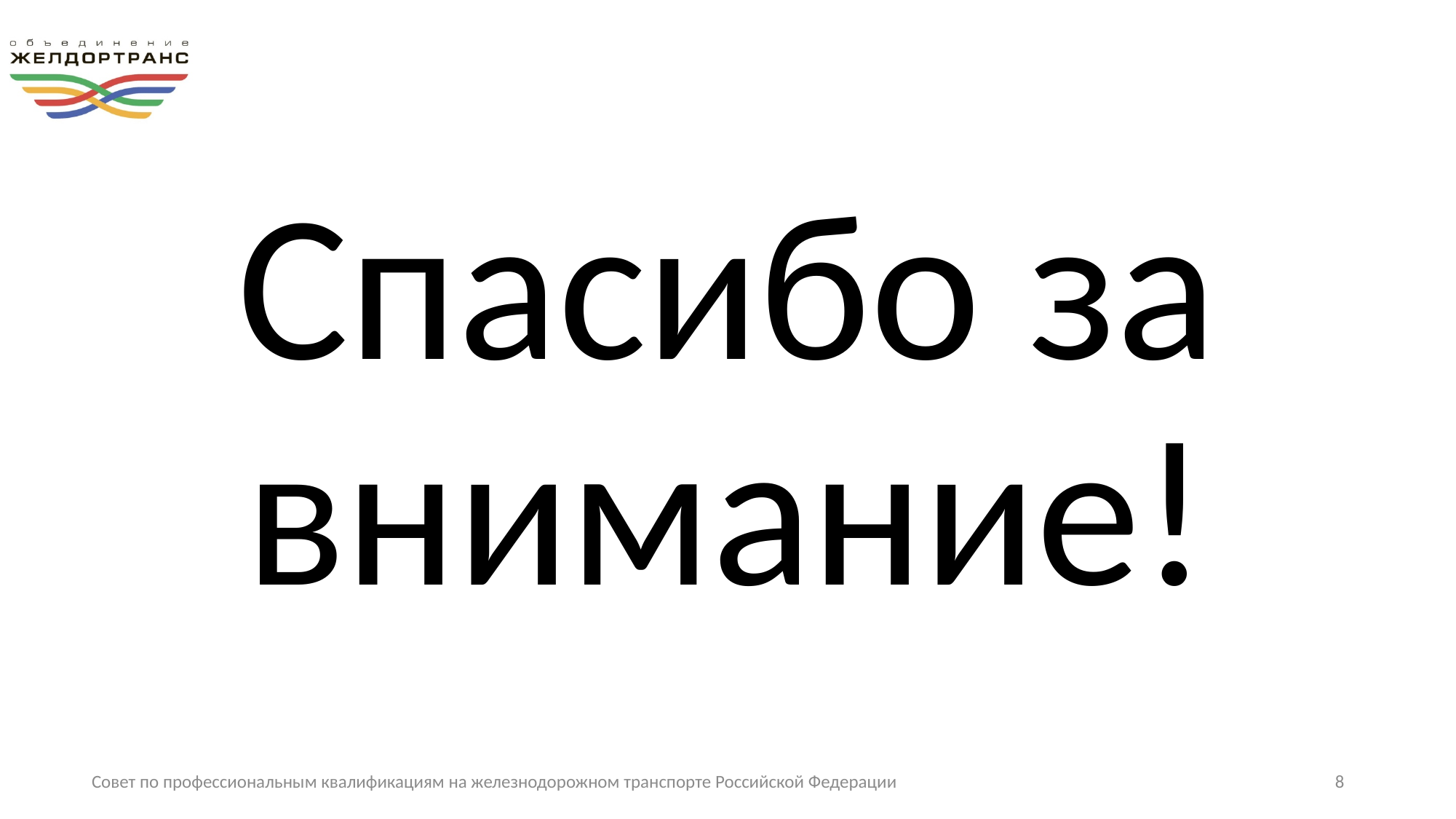

# Спасибо за внимание!
Совет по профессиональным квалификациям на железнодорожном транспорте Российской Федерации
8